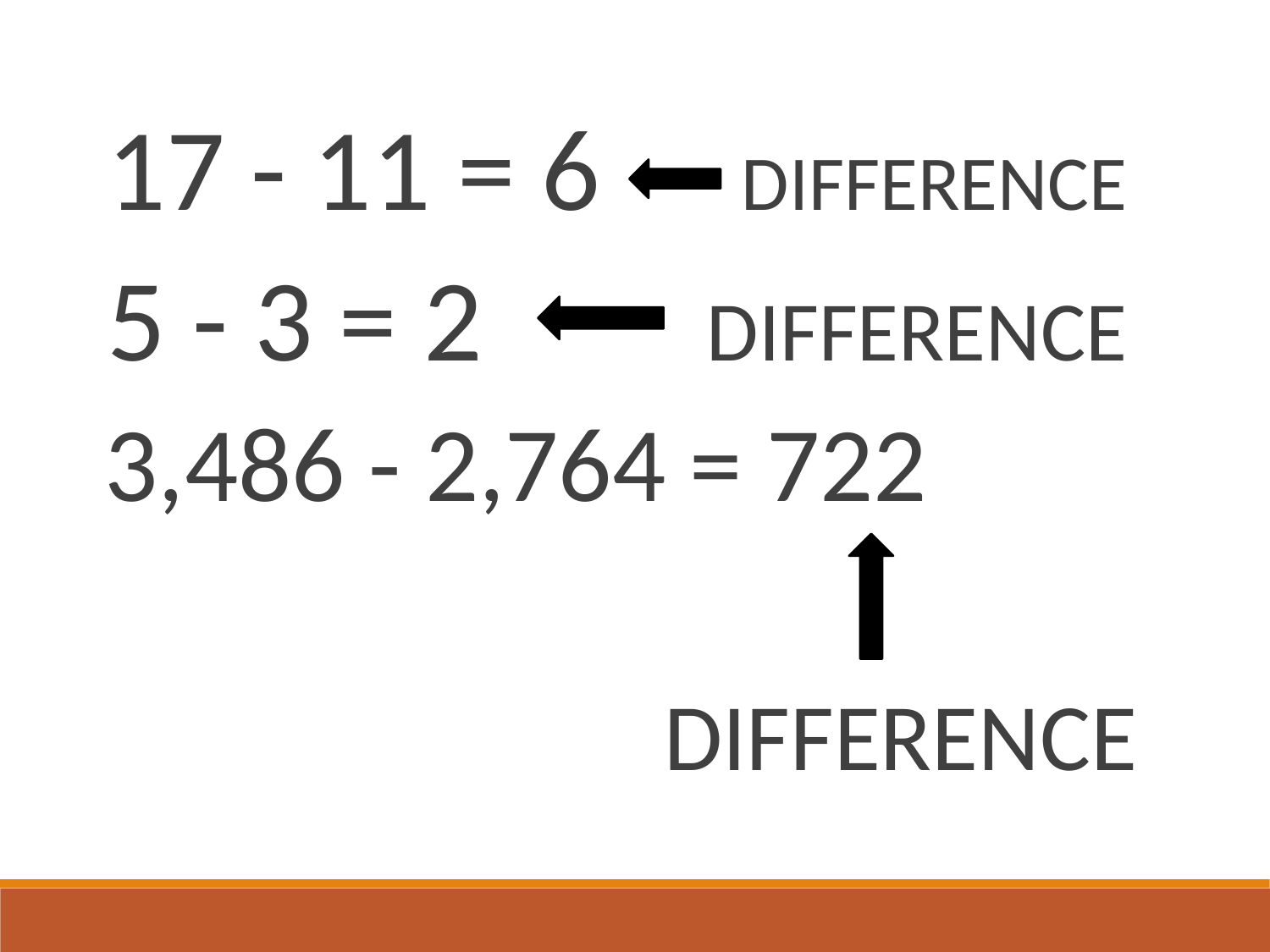

17 - 11 = 6       DIFFERENCE
5 - 3 = 2 	    DIFFERENCE
3,486 - 2,764 = 722

                          DIFFERENCE